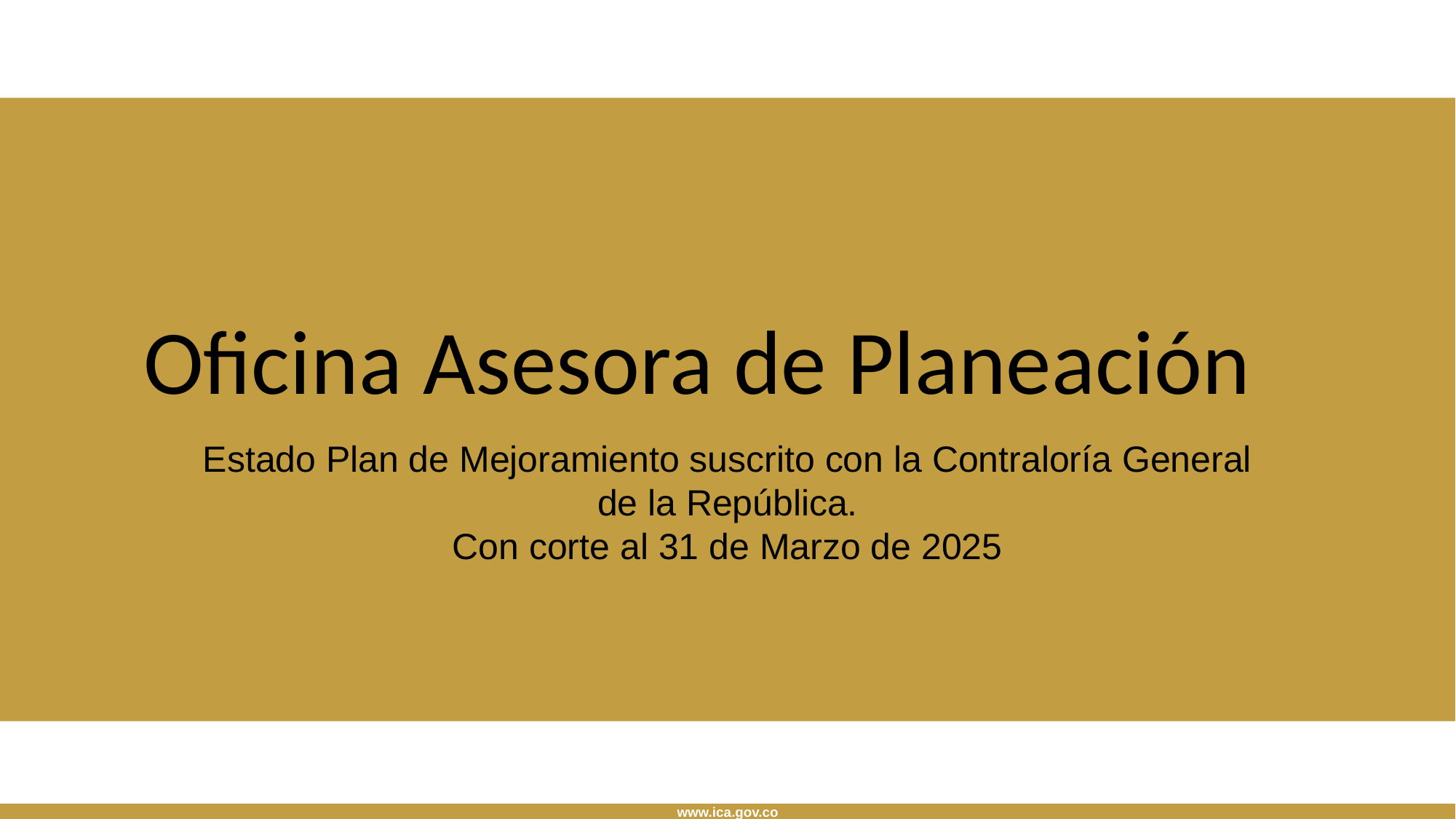

# Oficina Asesora de Planeación
Estado Plan de Mejoramiento suscrito con la Contraloría General de la República.
Con corte al 31 de Marzo de 2025